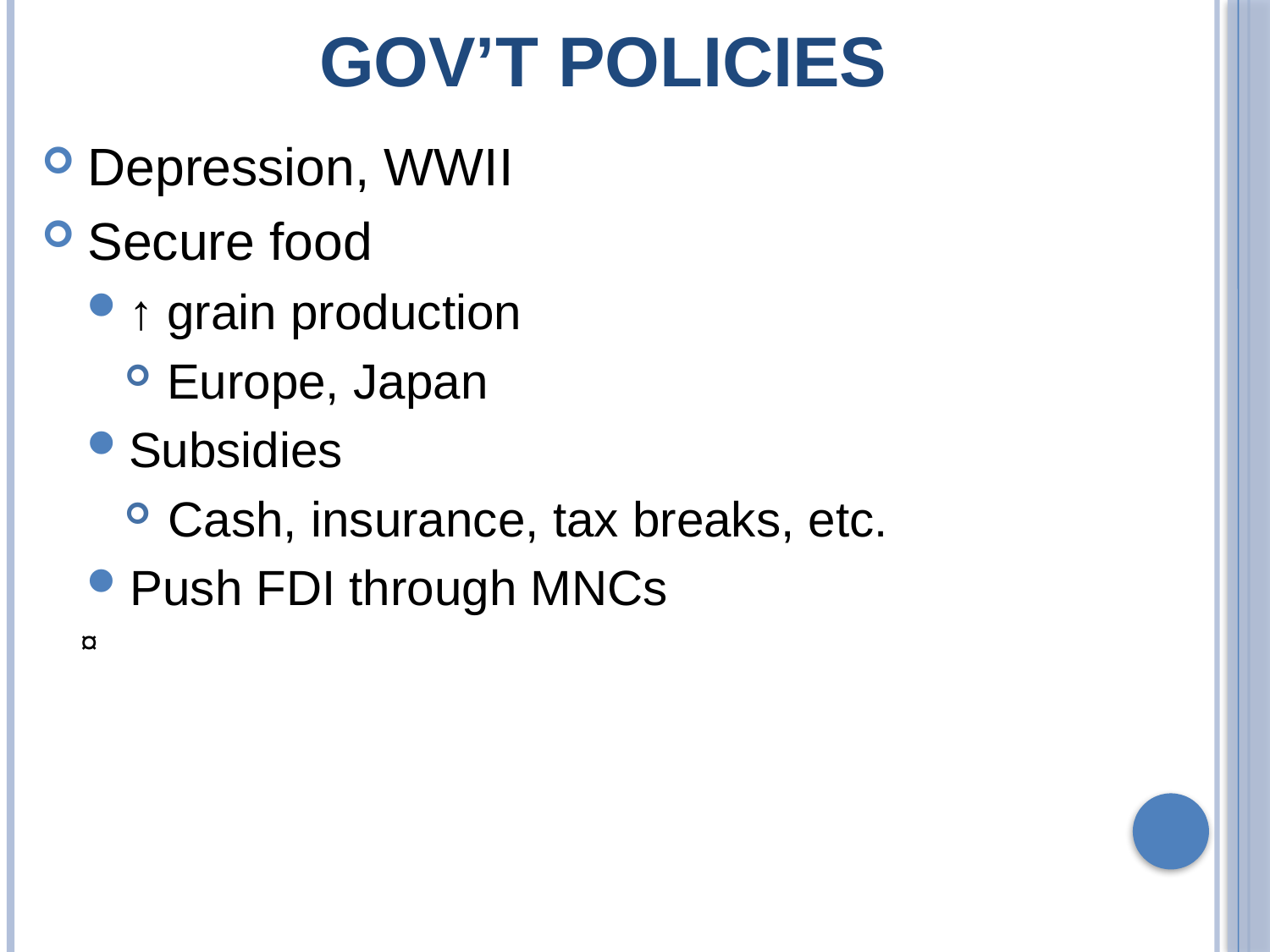

# Gov’t PolicieS
Depression, WWII
Secure food
↑ grain production
Europe, Japan
Subsidies
Cash, insurance, tax breaks, etc.
Push FDI through MNCs
¤